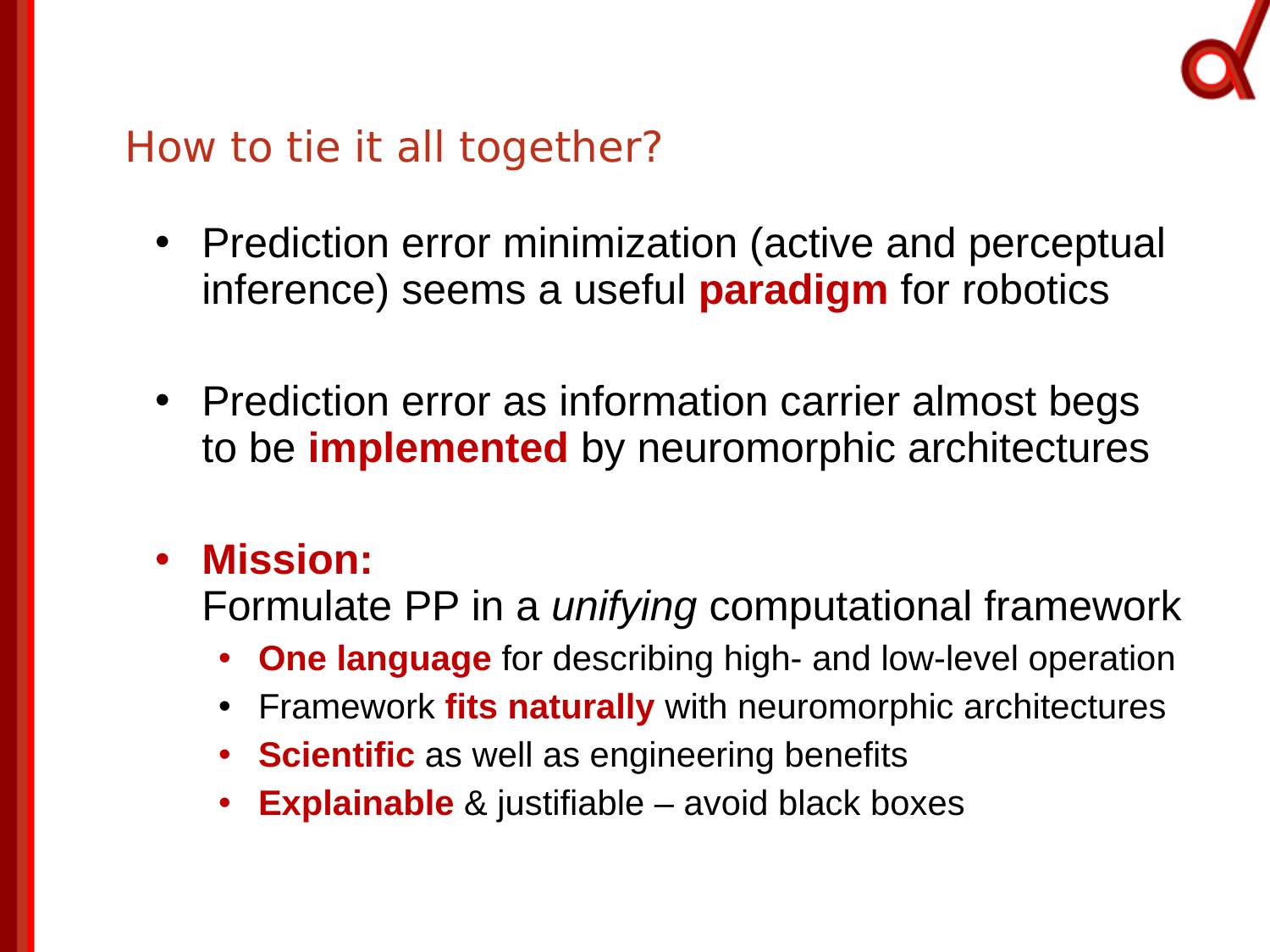

How to tie it all together?
Prediction error minimization (active and perceptual inference) seems a useful paradigm for robotics

Prediction error as information carrier almost begs to be implemented by neuromorphic architectures

Mission:
Formulate PP in a unifying computational framework
One language for describing high- and low-level operation
Framework fits naturally with neuromorphic architectures
Scientific as well as engineering benefits
Explainable & justifiable – avoid black boxes